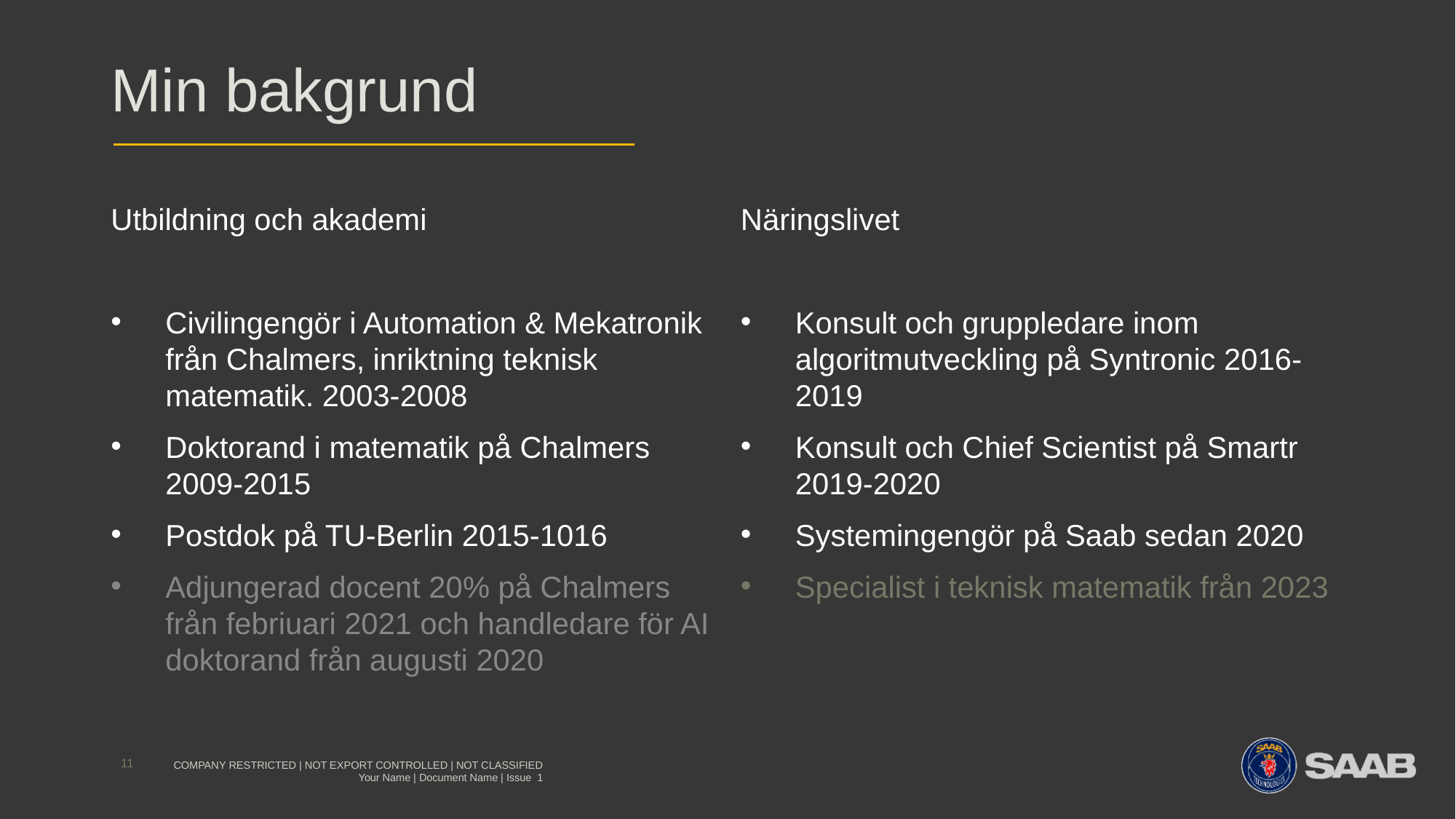

# Min bakgrund
Näringslivet

Konsult och gruppledare inom algoritmutveckling på Syntronic 2016-2019
Konsult och Chief Scientist på Smartr 2019-2020
Systemingengör på Saab sedan 2020
Specialist i teknisk matematik från 2023

Utbildning och akademi

Civilingengör i Automation & Mekatronik från Chalmers, inriktning teknisk matematik. 2003-2008
Doktorand i matematik på Chalmers 2009-2015
Postdok på TU-Berlin 2015-1016
Adjungerad docent 20% på Chalmers från febriuari 2021 och handledare för AI doktorand från augusti 2020

11